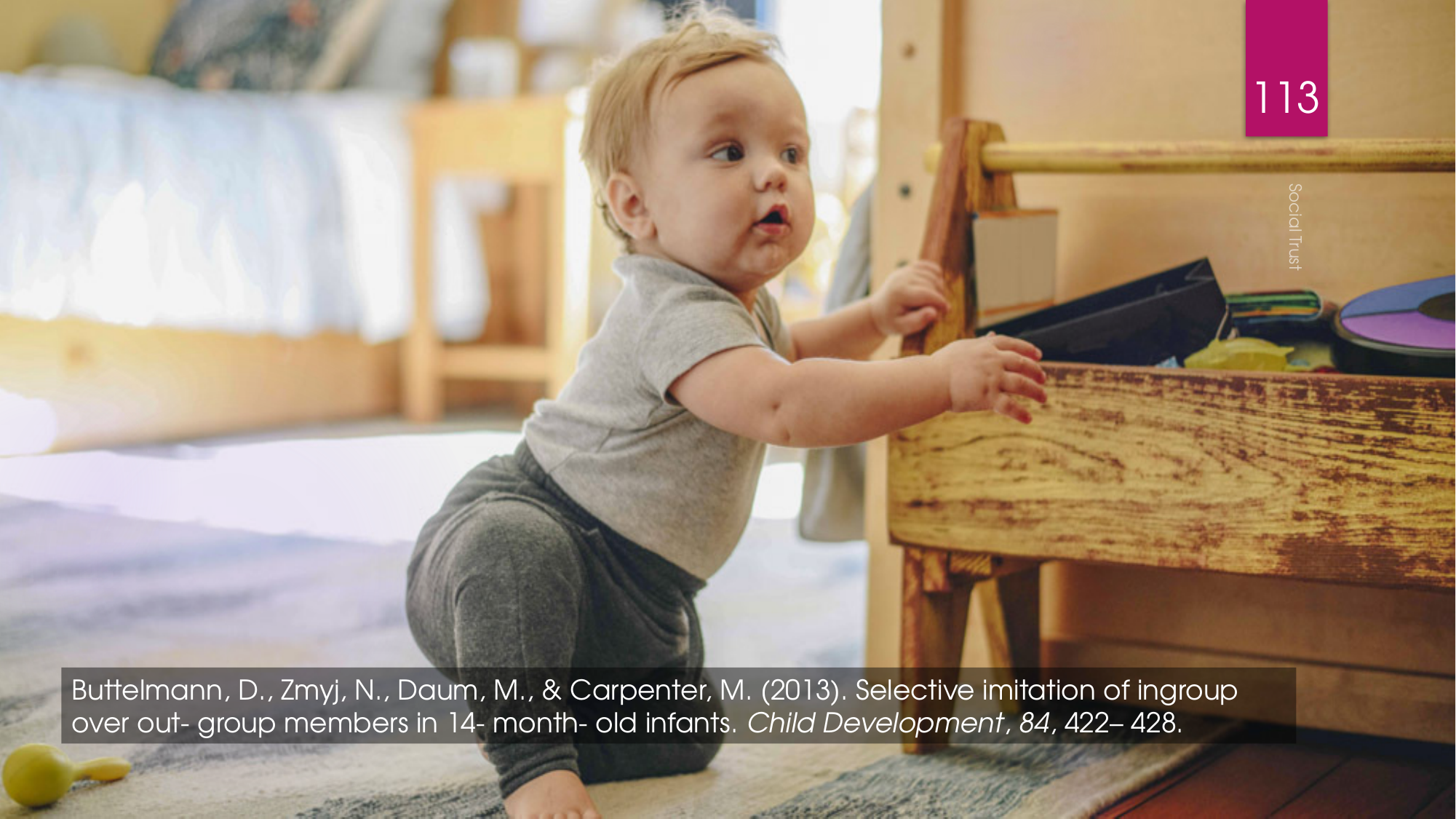

113
Social Trust
Buttelmann, D., Zmyj, N., Daum, M., & Carpenter, M. (2013). Selective imitation of ingroup
over out- group members in 14- month- old infants. Child Development, 84, 422– 428.